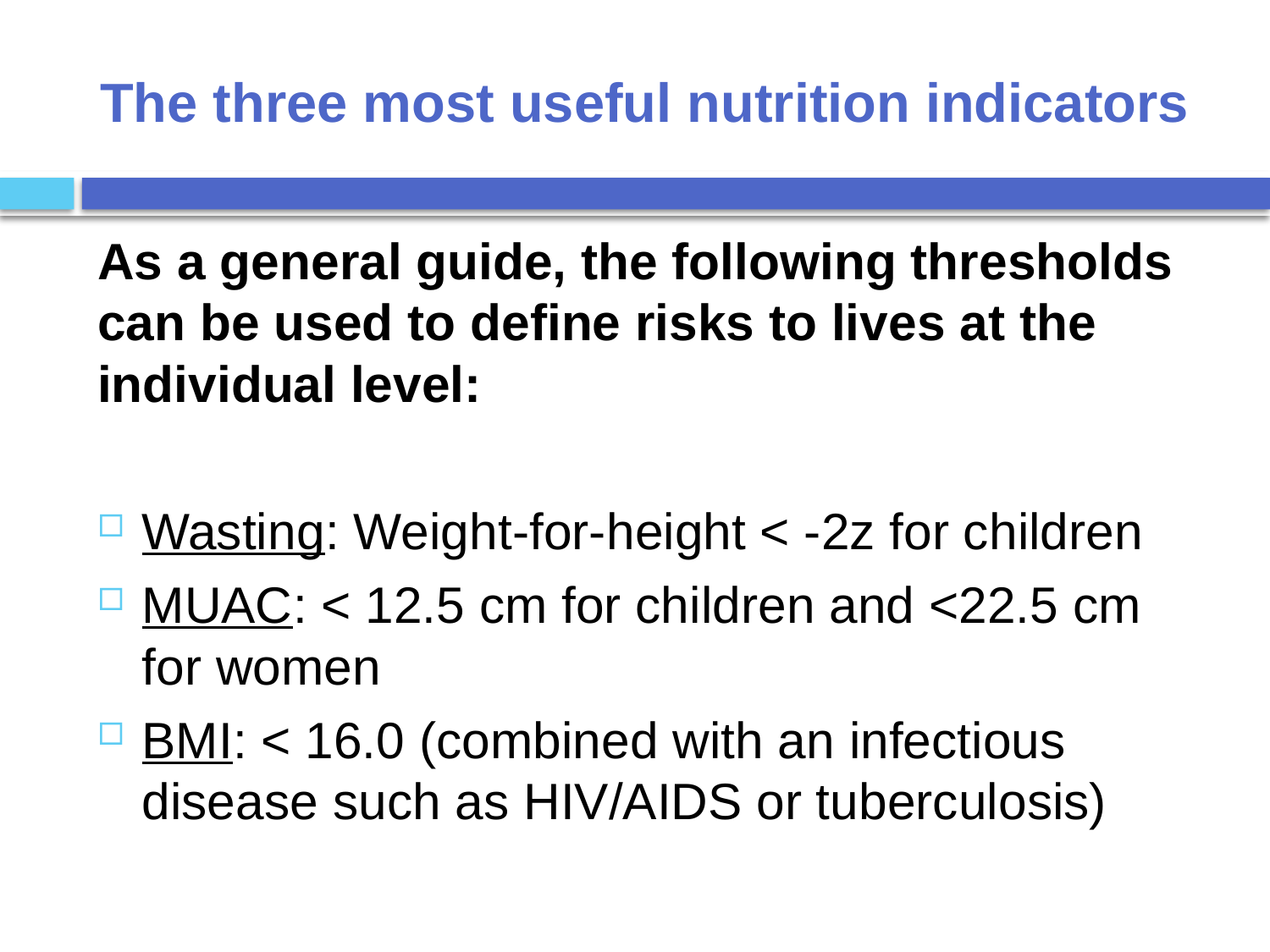

# The three most useful nutrition indicators
As a general guide, the following thresholds can be used to define risks to lives at the individual level:

Wasting: Weight-for-height < -2z for children
MUAC: < 12.5 cm for children and <22.5 cm for women
BMI: < 16.0 (combined with an infectious disease such as HIV/AIDS or tuberculosis)